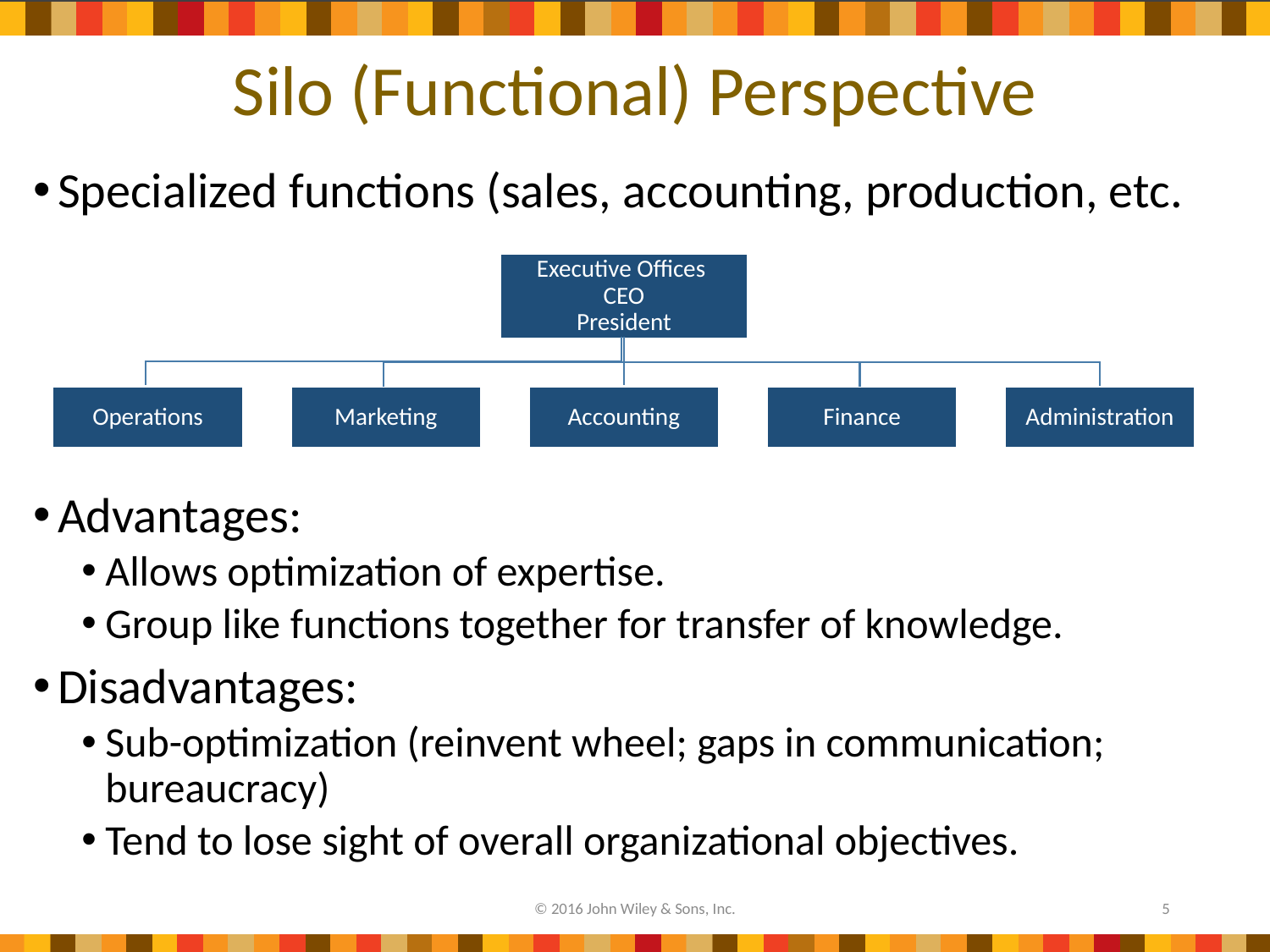

# Silo (Functional) Perspective
Specialized functions (sales, accounting, production, etc.

Advantages:
Allows optimization of expertise.
Group like functions together for transfer of knowledge.
Disadvantages:
Sub-optimization (reinvent wheel; gaps in communication; bureaucracy)
Tend to lose sight of overall organizational objectives.

Executive Offices
CEO
President

Operations

Marketing

Accounting

Finance

Administration
© 2016 John Wiley & Sons, Inc.
5